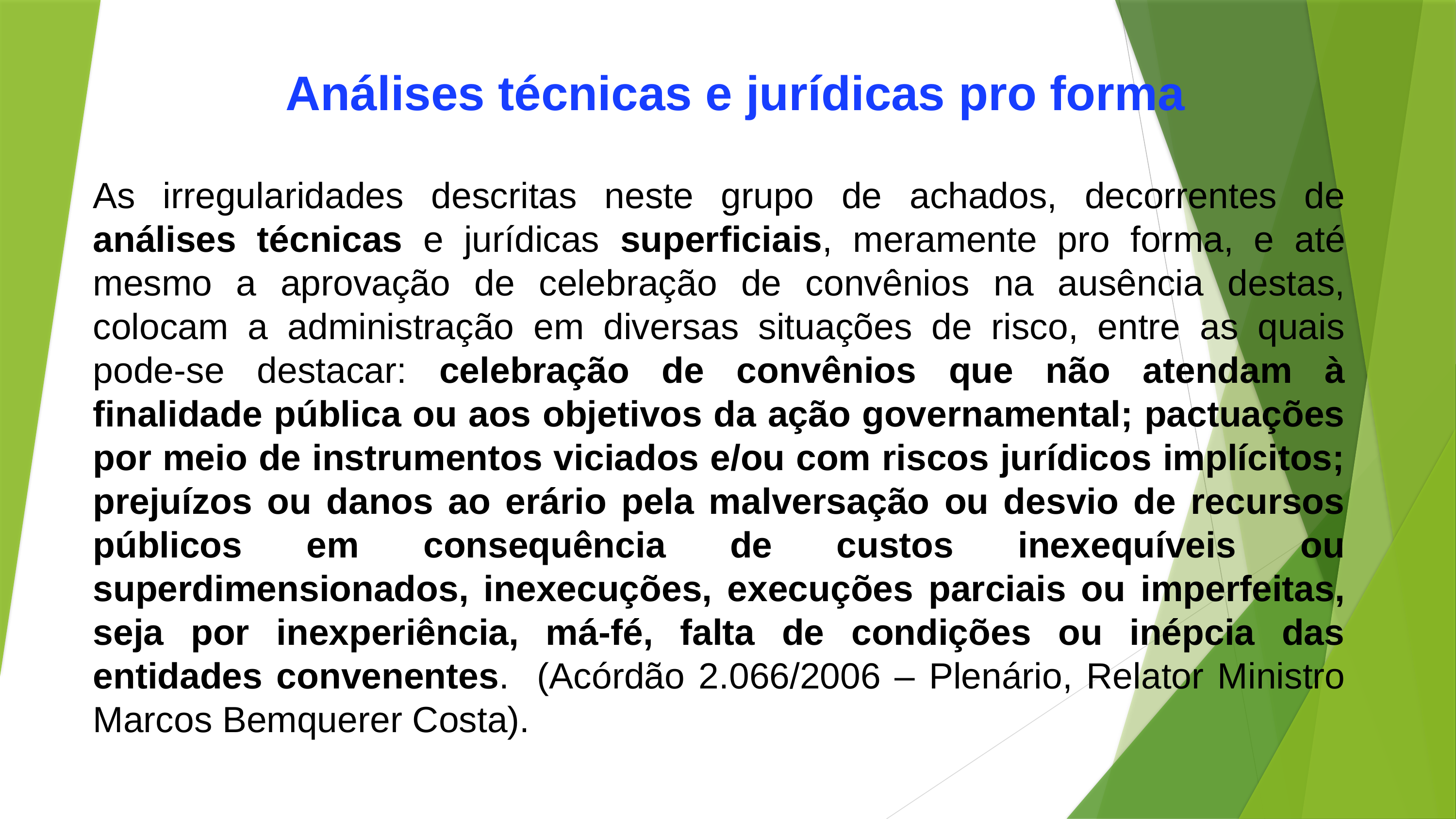

Análises técnicas e jurídicas pro forma
As irregularidades descritas neste grupo de achados, decorrentes de análises técnicas e jurídicas superficiais, meramente pro forma, e até mesmo a aprovação de celebração de convênios na ausência destas, colocam a administração em diversas situações de risco, entre as quais pode-se destacar: celebração de convênios que não atendam à finalidade pública ou aos objetivos da ação governamental; pactuações por meio de instrumentos viciados e/ou com riscos jurídicos implícitos; prejuízos ou danos ao erário pela malversação ou desvio de recursos públicos em consequência de custos inexequíveis ou superdimensionados, inexecuções, execuções parciais ou imperfeitas, seja por inexperiência, má-fé, falta de condições ou inépcia das entidades convenentes.  (Acórdão 2.066/2006 – Plenário, Relator Ministro Marcos Bemquerer Costa).